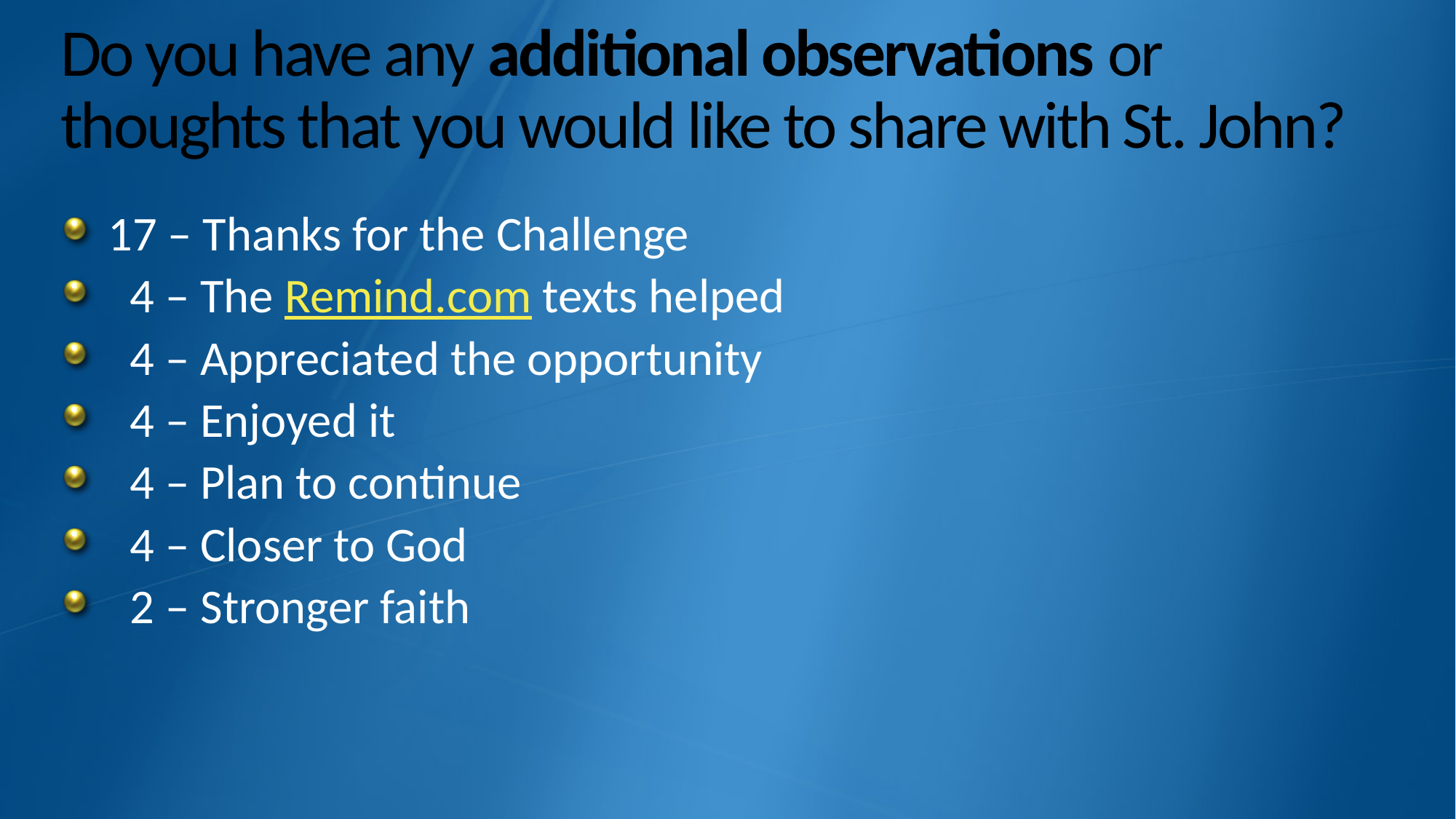

# Do you have any additional observations or thoughts that you would like to share with St. John?
17 – Thanks for the Challenge
  4 – The Remind.com texts helped
  4 – Appreciated the opportunity
  4 – Enjoyed it
  4 – Plan to continue
  4 – Closer to God
  2 – Stronger faith